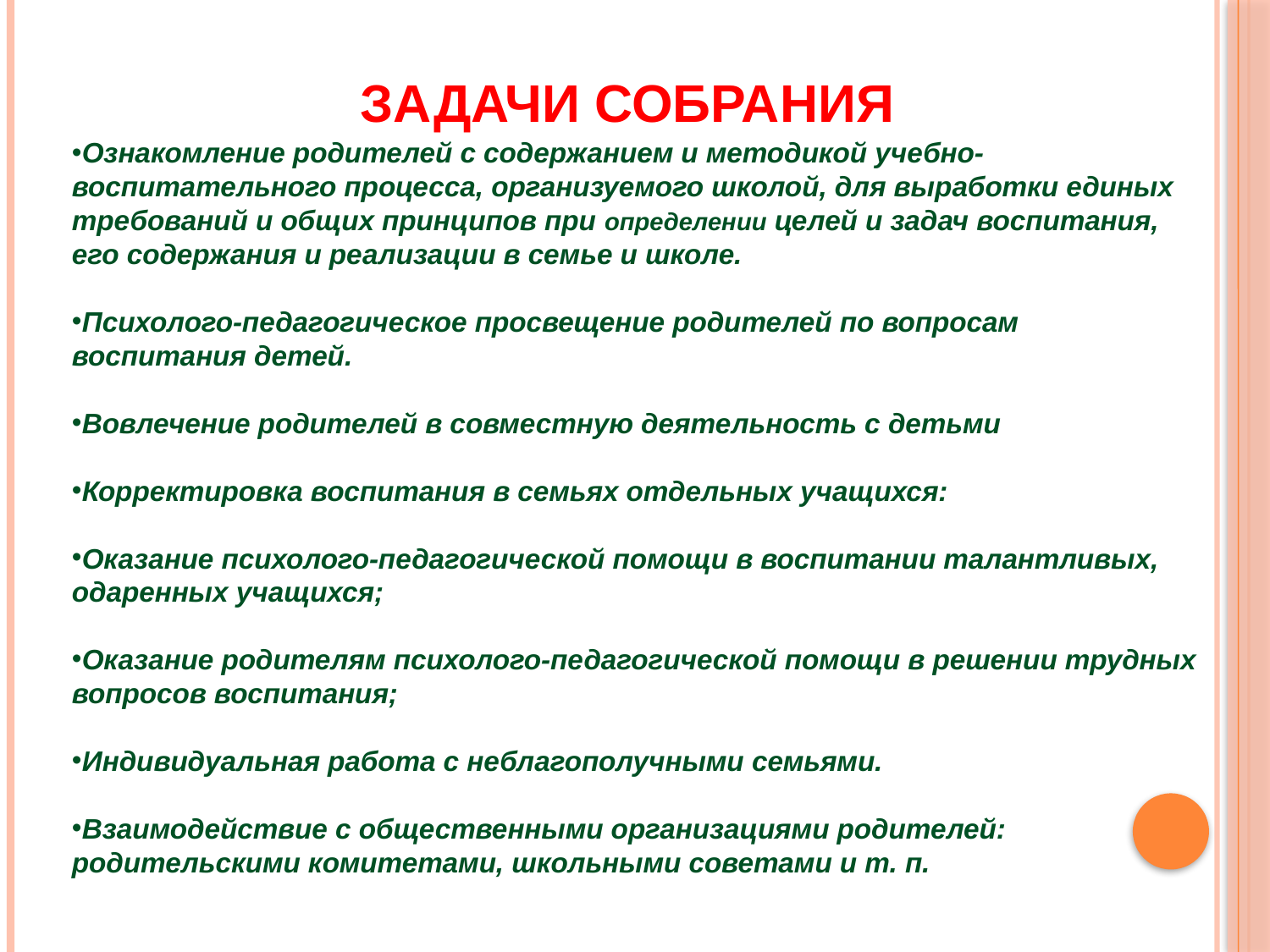

Задачи собрания
Ознакомление родителей с содержанием и методикой учебно-воспитательного процесса, организуемого школой, для выработки единых требований и общих принципов при определении целей и задач воспитания, его содержания и реализации в семье и школе.

Психолого-педагогическое просвещение родителей по вопросам воспитания детей.

Вовлечение родителей в совместную деятельность с детьми

Корректировка воспитания в семьях отдельных учащихся:

Оказание психолого-педагогической помощи в воспитании талантливых, одаренных учащихся;

Оказание родителям психолого-педагогической помощи в решении трудных вопросов воспитания;

Индивидуальная работа с неблагополучными семьями.

Взаимодействие с общественными организациями родителей: родительскими комитетами, школьными советами и т. п.